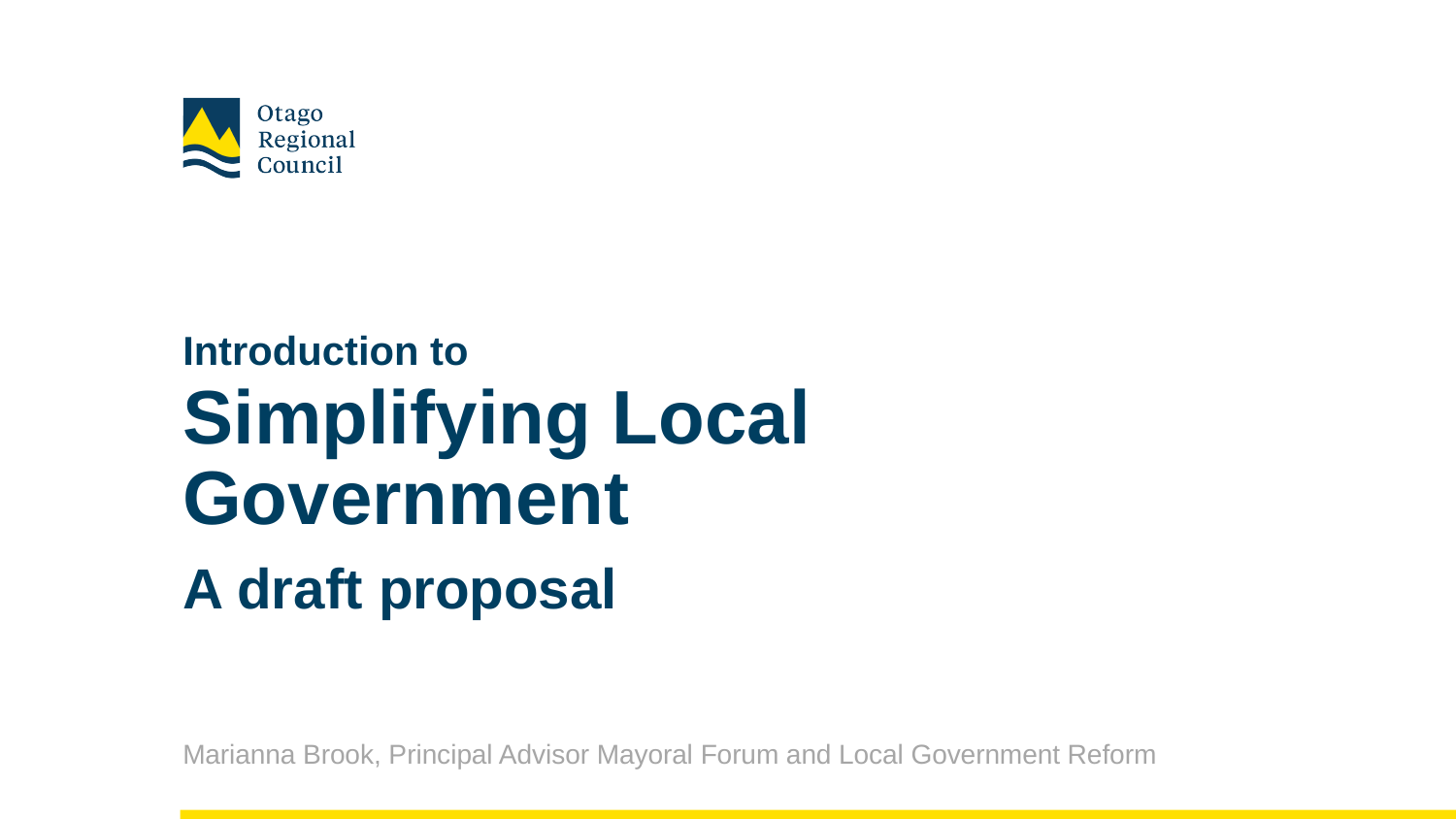

Introduction to
Simplifying Local Government
A draft proposal
Marianna Brook, Principal Advisor Mayoral Forum and Local Government Reform